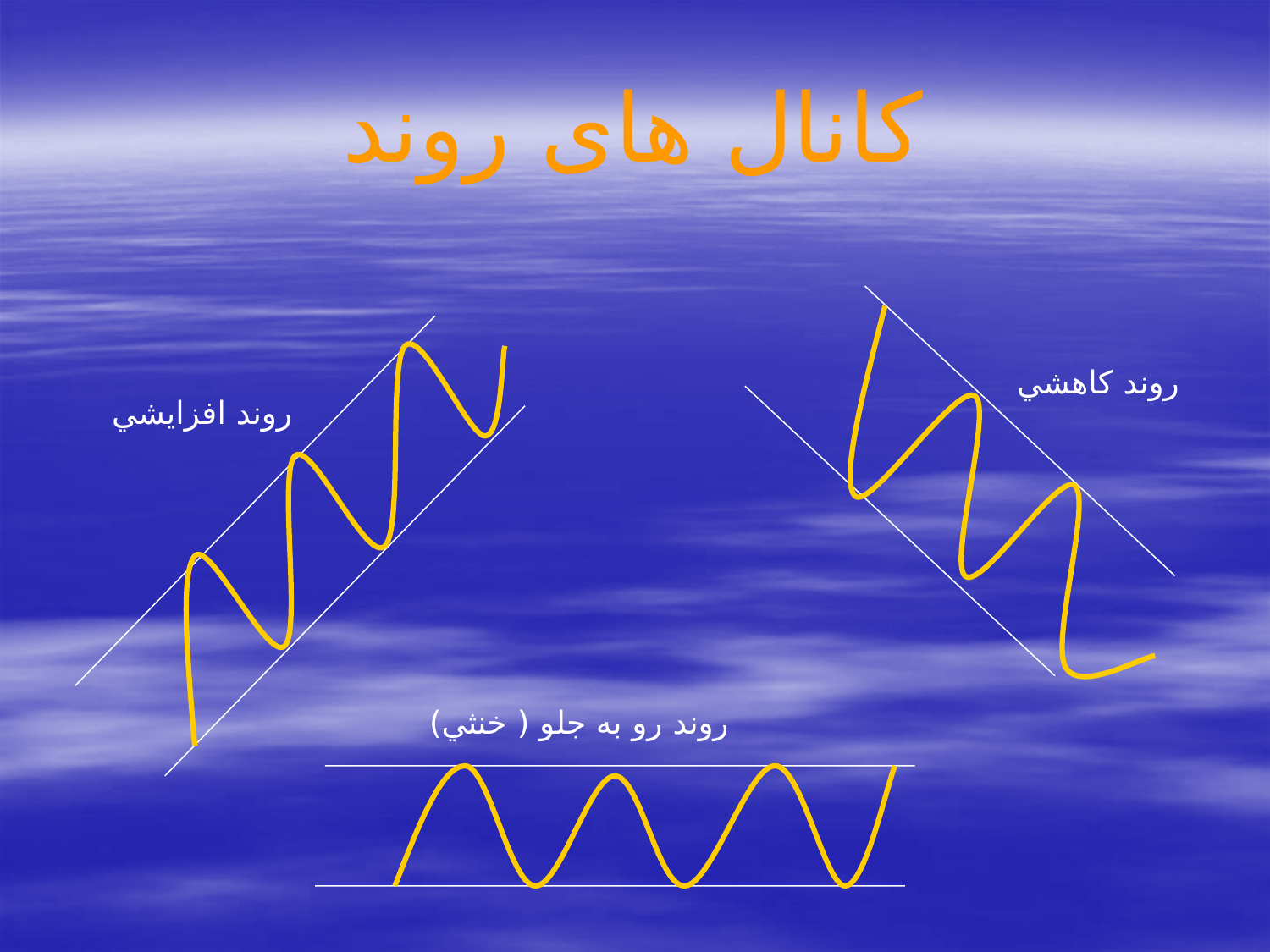

# کانال های روند

روند كاهشي
روند افزايشي

روند رو به جلو ( خنثي)